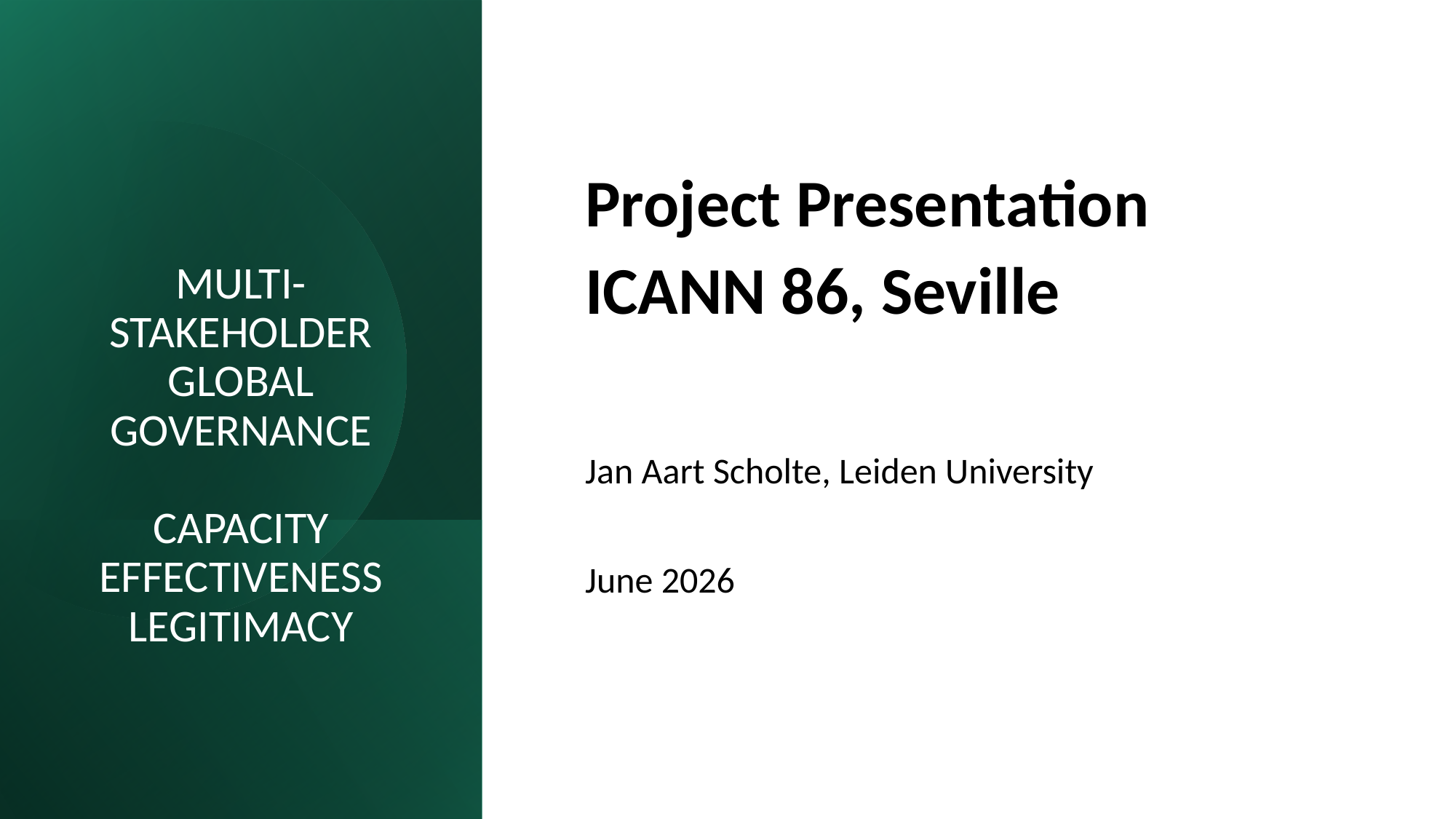

Project Presentation
ICANN 86, Seville

Jan Aart Scholte, Leiden University

June 2026

# MULTI- STAKEHOLDER GLOBAL GOVERNANCE CAPACITY EFFECTIVENESS LEGITIMACY